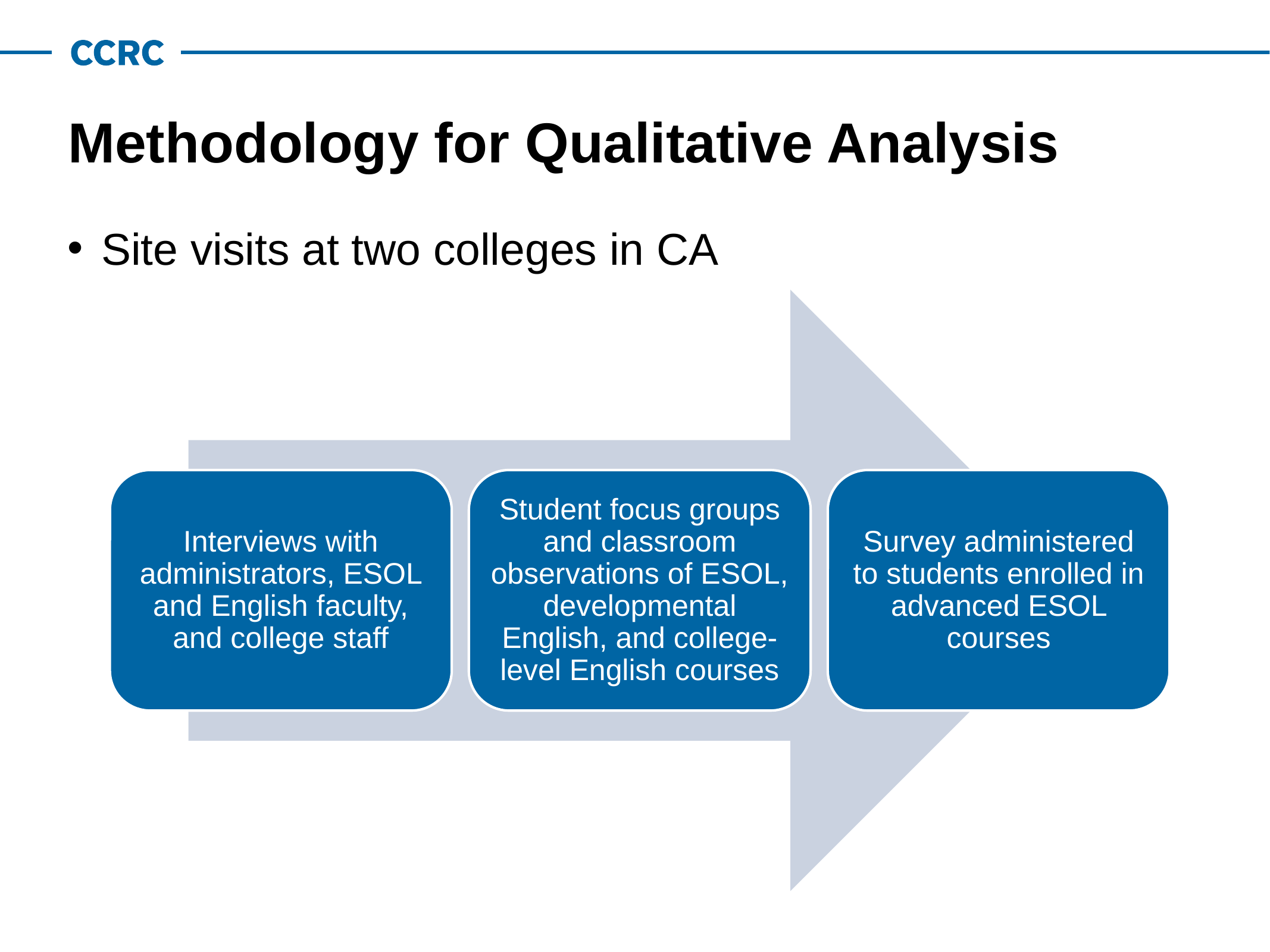

# Methodology for Qualitative Analysis
Site visits at two colleges in CA

Interviews with administrators, ESOL and English faculty, and college staff
Student focus groups and classroom observations of ESOL, developmental English, and college-level English courses
Survey administered to students enrolled in advanced ESOL courses